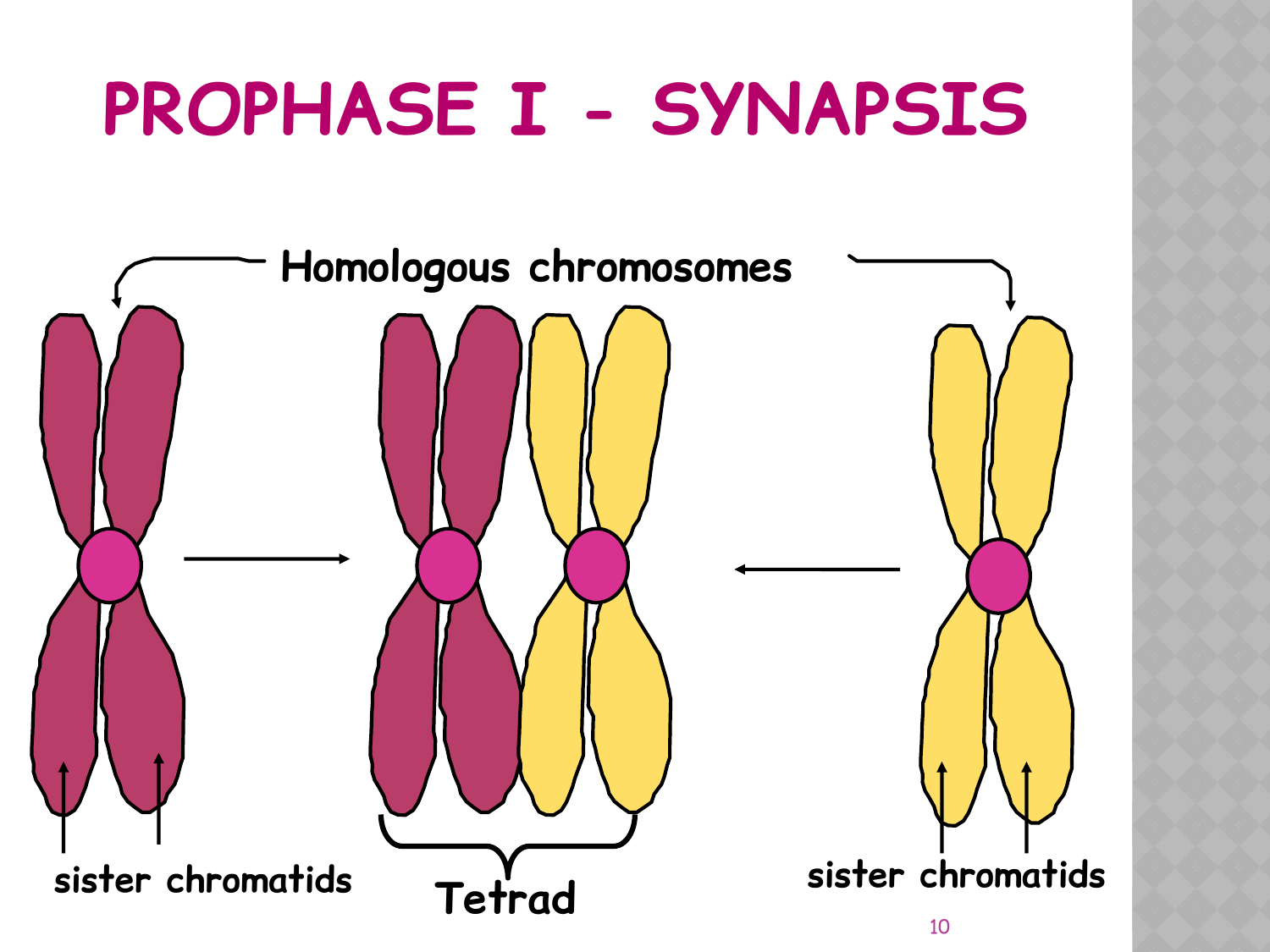

# Prophase I - Synapsis

Homologous chromosomes

sister chromatids
sister chromatids

Tetrad
10